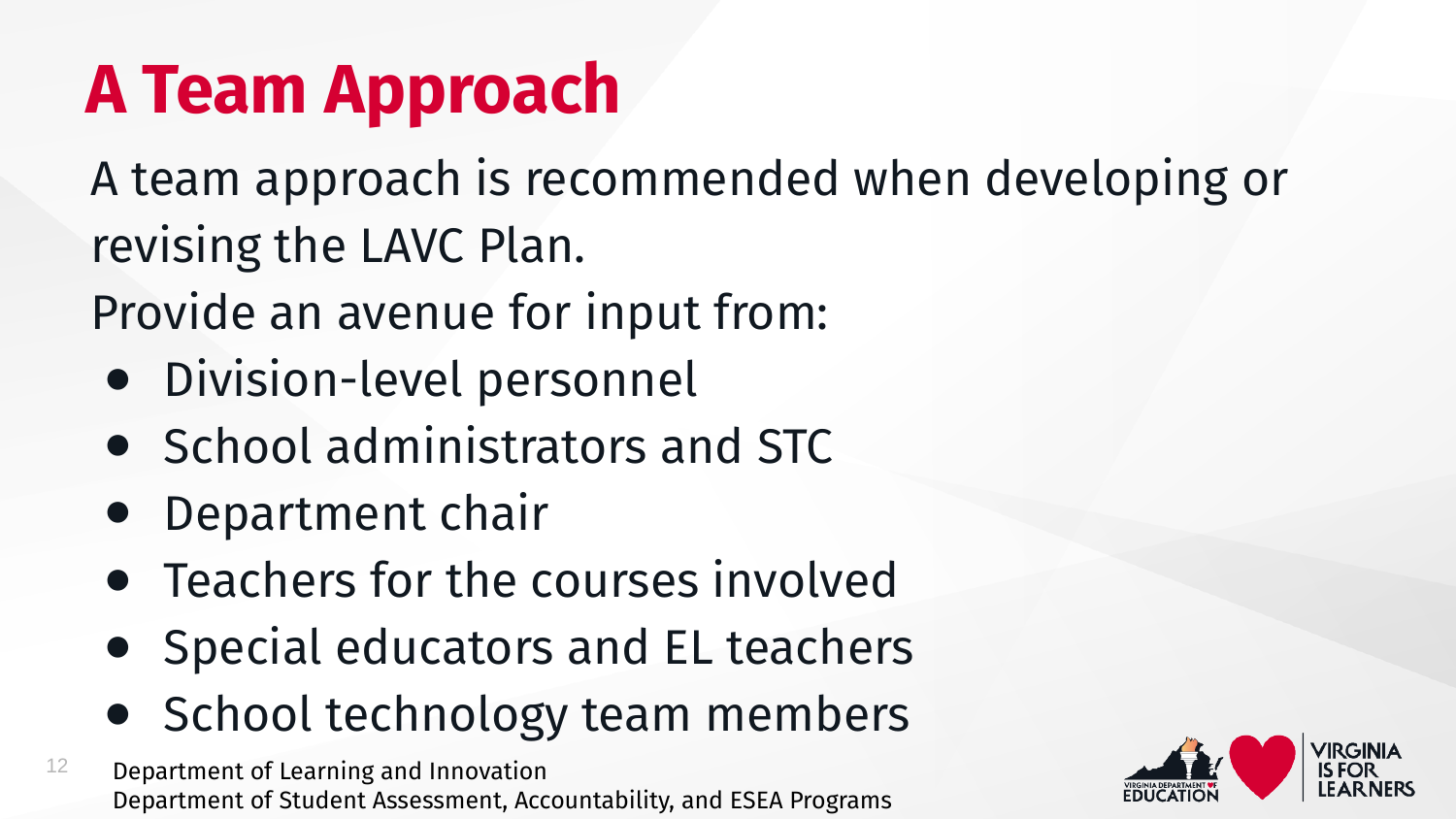

# A Team Approach
A team approach is recommended when developing or revising the LAVC Plan.
Provide an avenue for input from:
Division-level personnel
School administrators and STC
Department chair
Teachers for the courses involved
Special educators and EL teachers
School technology team members

12